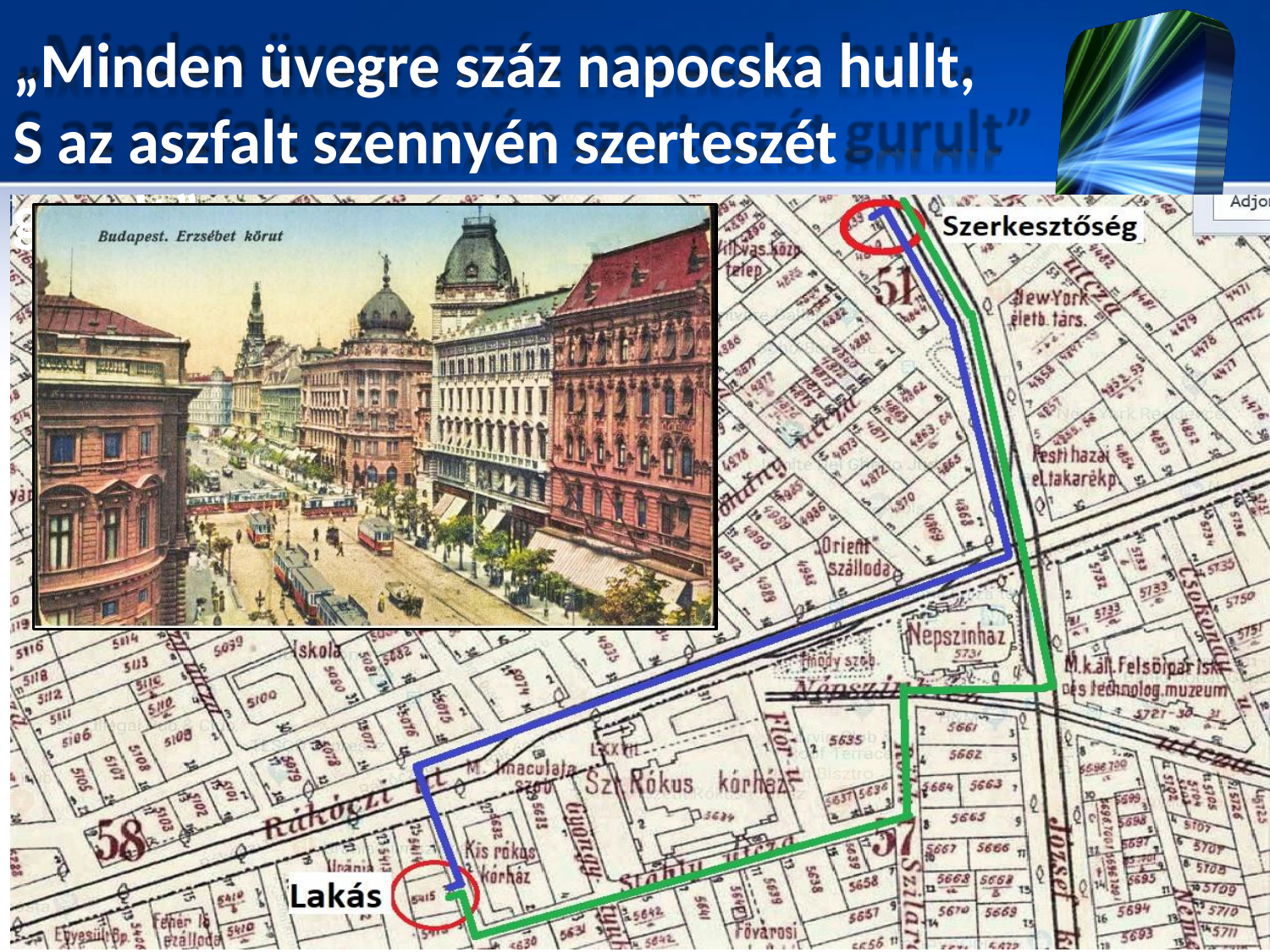

„Minden üvegre száz napocska hullt,
S az aszfalt szennyén szerteszét gurult”